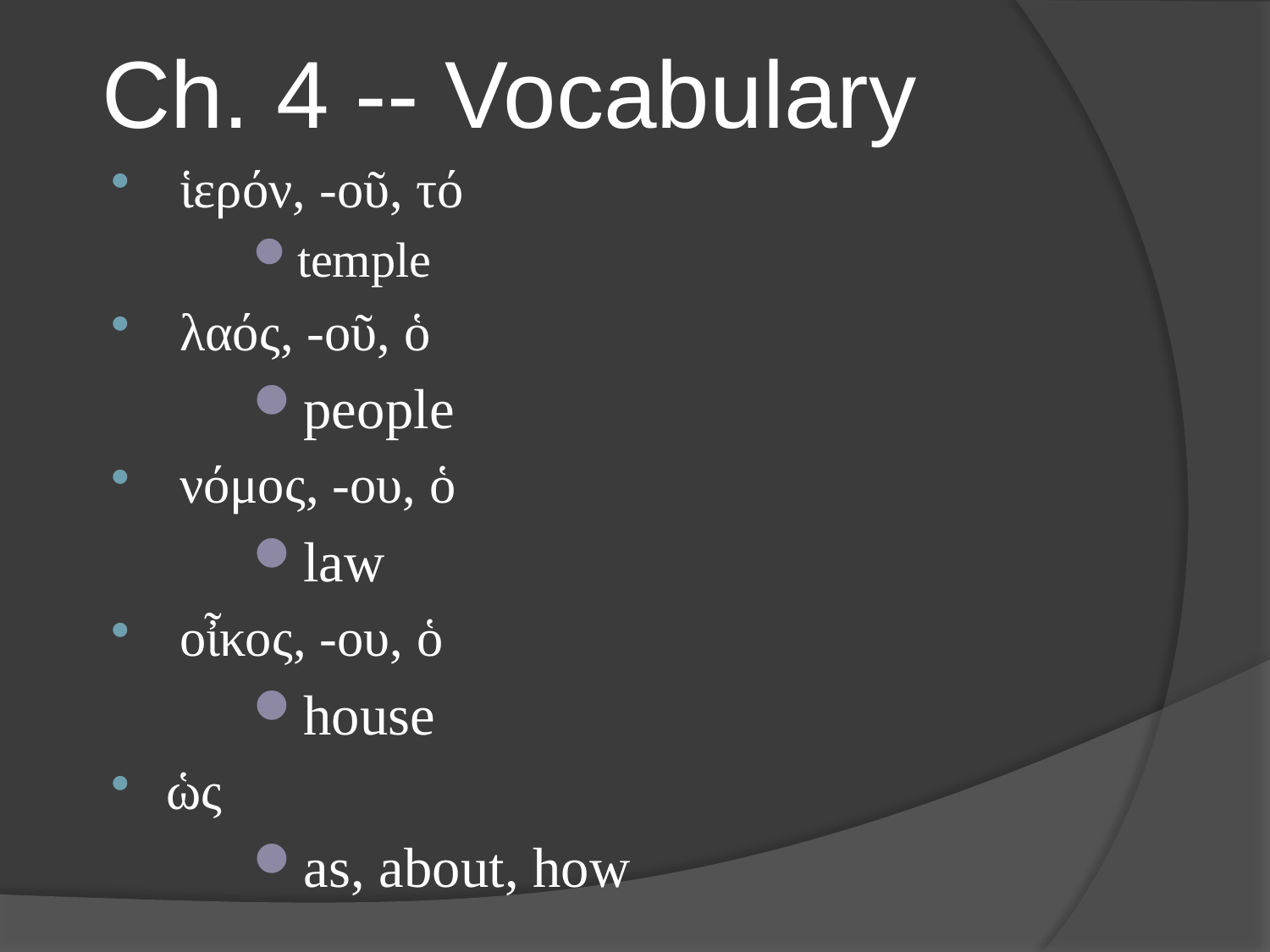

# Ch. 4 -- Vocabulary
 ἱερόν, -οῦ, τό
temple
 λαός, -οῦ, ὁ
people
 νόμος, -ου, ὁ
law
 οἶκος, -ου, ὁ
house
ὡς
as, about, how